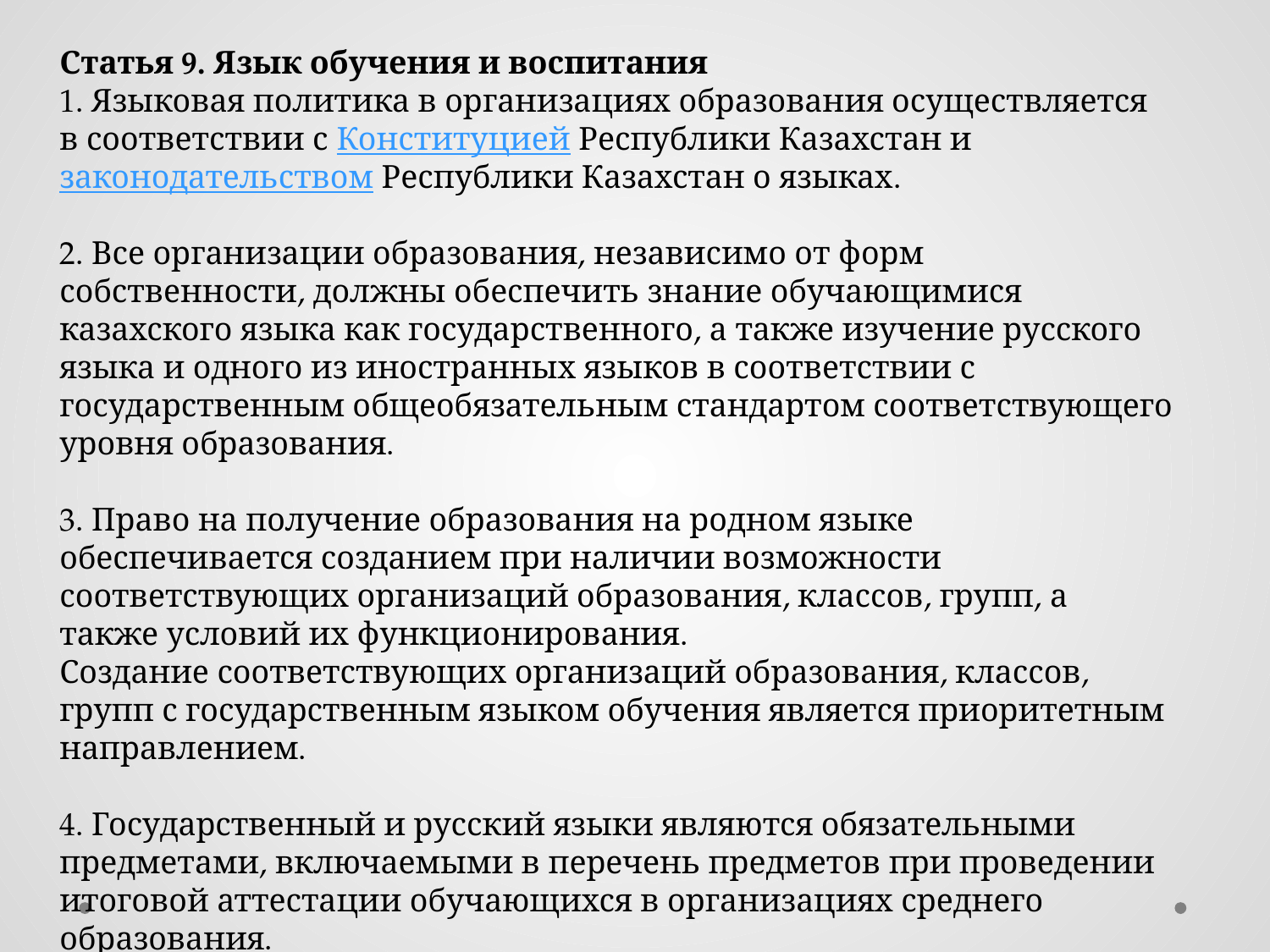

Статья 9. Язык обучения и воспитания
1. Языковая политика в организациях образования осуществляется в соответствии с Конституцией Республики Казахстан и законодательством Республики Казахстан о языках.

2. Все организации образования, независимо от форм собственности, должны обеспечить знание обучающимися казахского языка как государственного, а также изучение русского языка и одного из иностранных языков в соответствии с государственным общеобязательным стандартом соответствующего уровня образования.

3. Право на получение образования на родном языке обеспечивается созданием при наличии возможности соответствующих организаций образования, классов, групп, а также условий их функционирования.
Создание соответствующих организаций образования, классов, групп с государственным языком обучения является приоритетным направлением.

4. Государственный и русский языки являются обязательными предметами, включаемыми в перечень предметов при проведении итоговой аттестации обучающихся в организациях среднего образования.